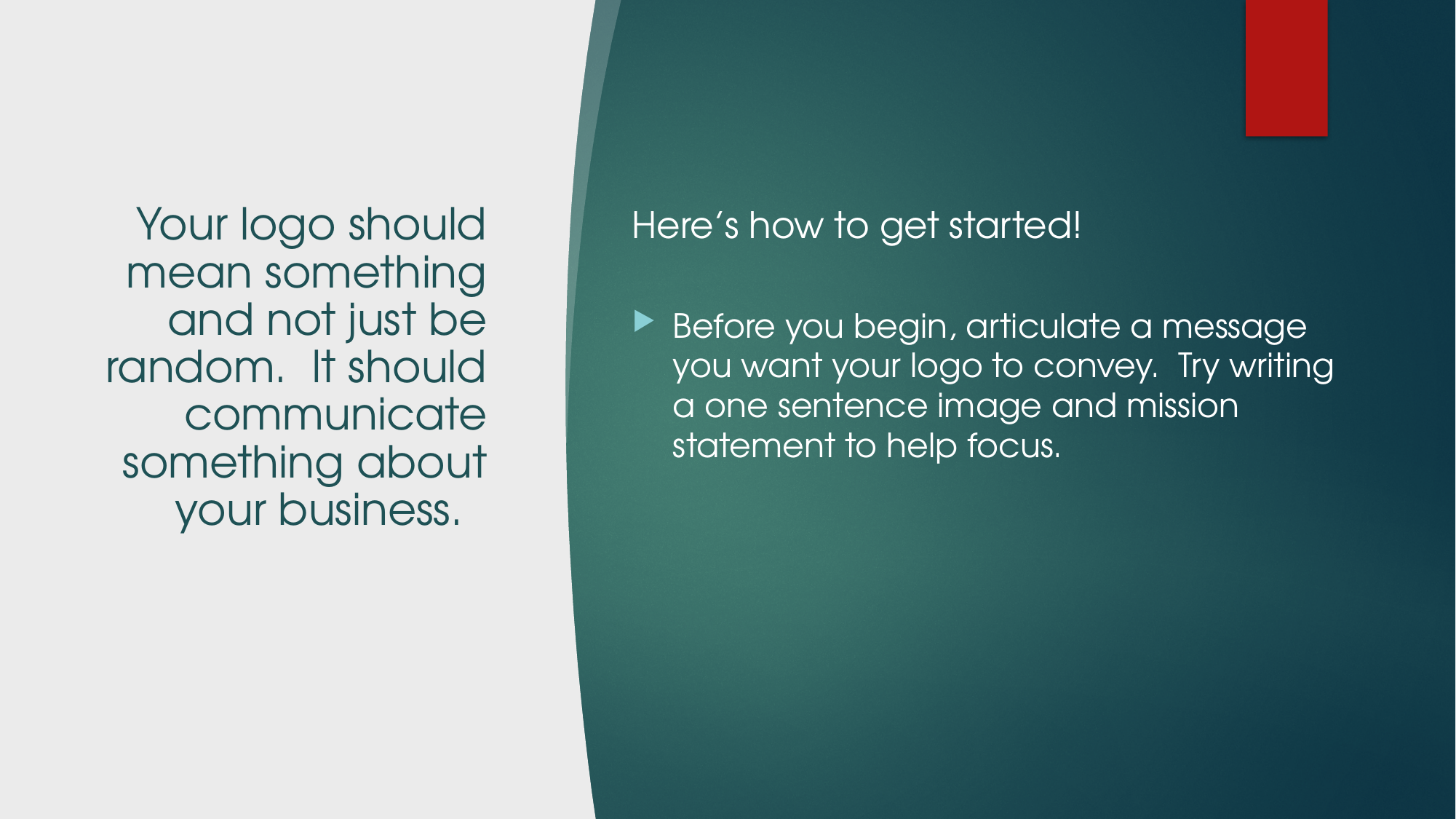

# Your logo should mean something and not just be random.  It should communicate something about your business.
Here’s how to get started!
Before you begin, articulate a message you want your logo to convey.  Try writing a one sentence image and mission statement to help focus.